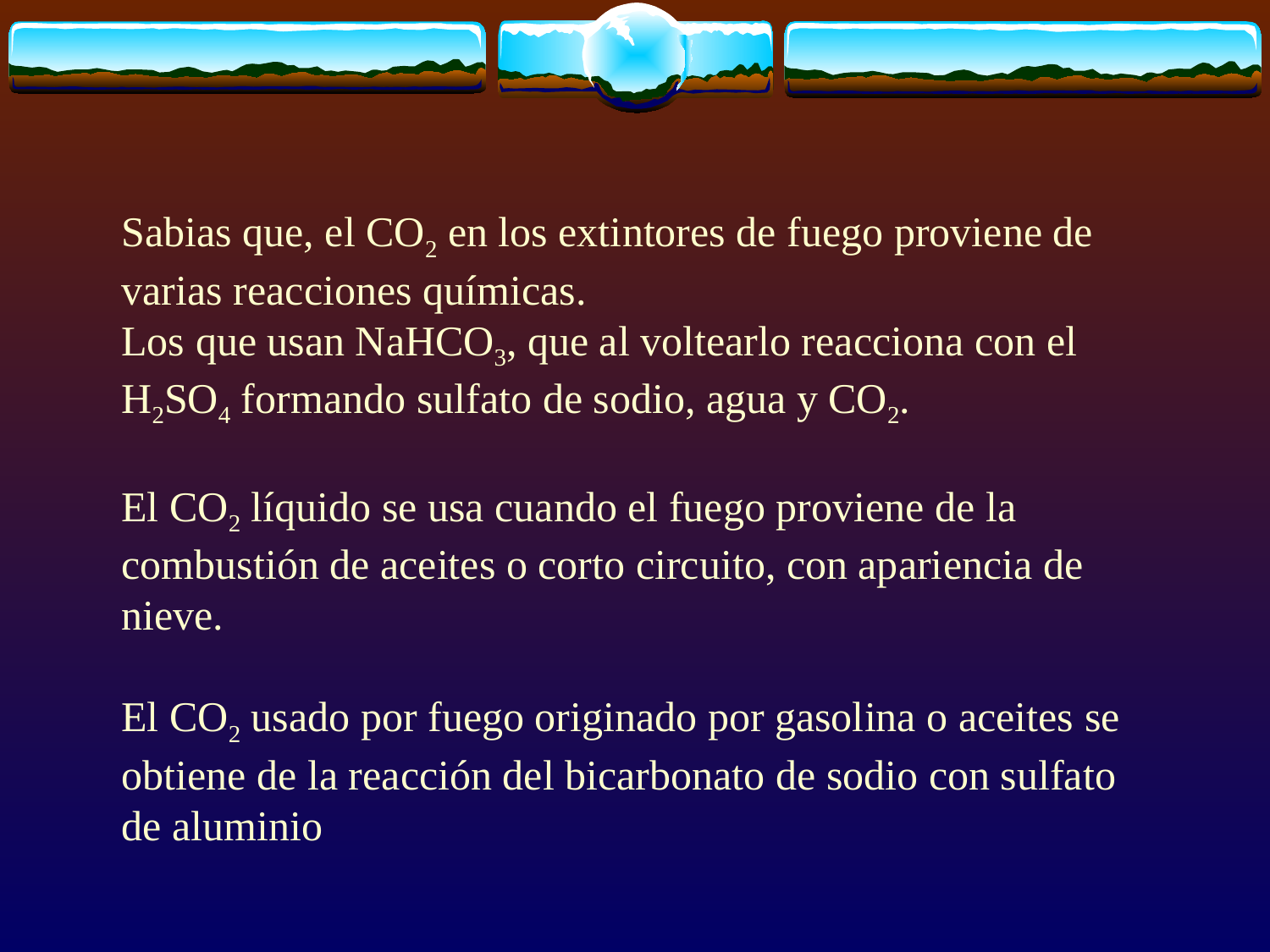

Sabias que, el CO2 en los extintores de fuego proviene de varias reacciones químicas.
Los que usan NaHCO3, que al voltearlo reacciona con el H2SO4 formando sulfato de sodio, agua y CO2.

El CO2 líquido se usa cuando el fuego proviene de la combustión de aceites o corto circuito, con apariencia de nieve.

El CO2 usado por fuego originado por gasolina o aceites se obtiene de la reacción del bicarbonato de sodio con sulfato de aluminio